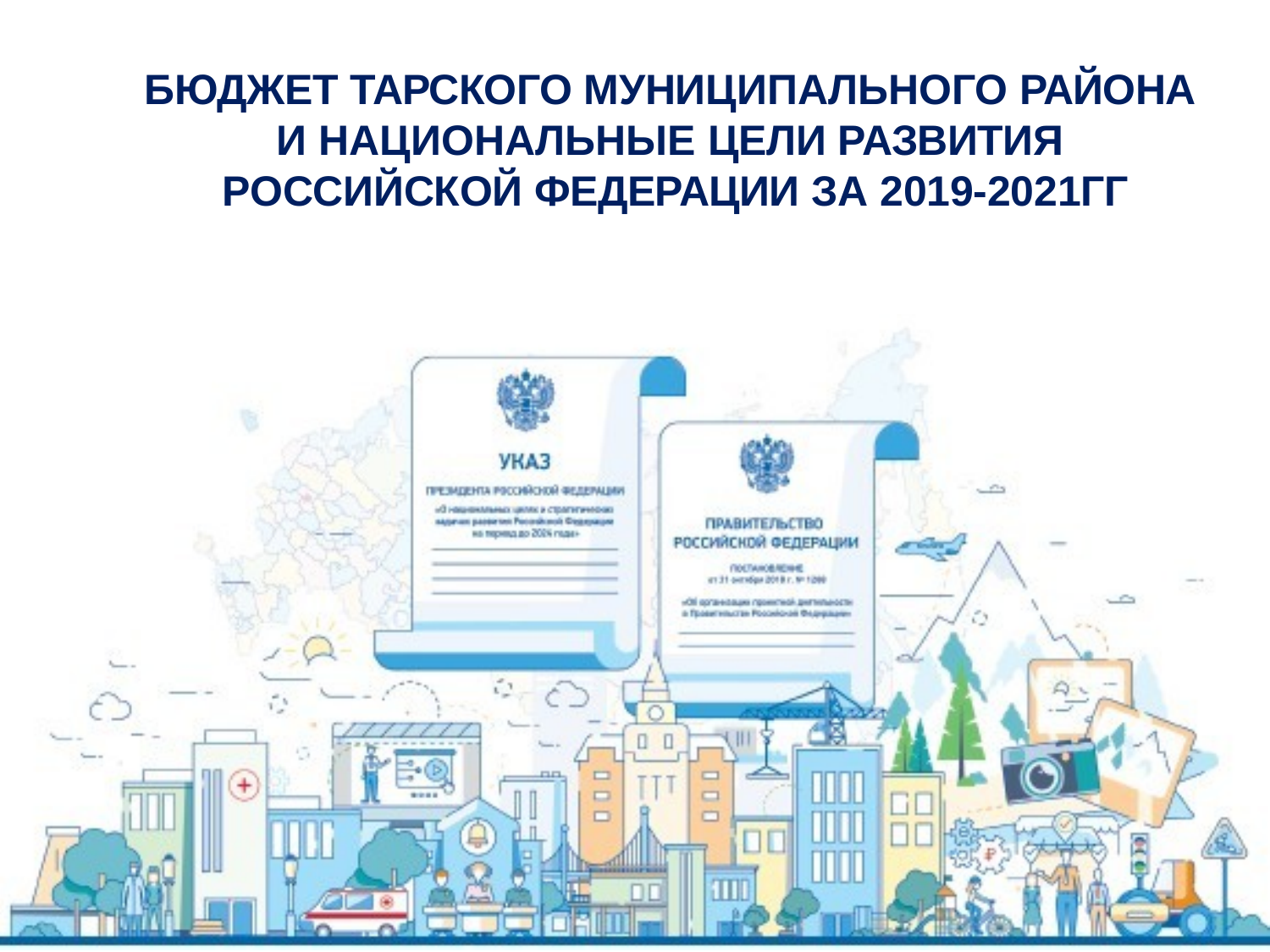

# БЮДЖЕТ ТАРСКОГО МУНИЦИПАЛЬНОГО РАЙОНА  И НАЦИОНАЛЬНЫЕ ЦЕЛИ РАЗВИТИЯ  РОССИЙСКОЙ ФЕДЕРАЦИИ ЗА 2019-2021ГГ